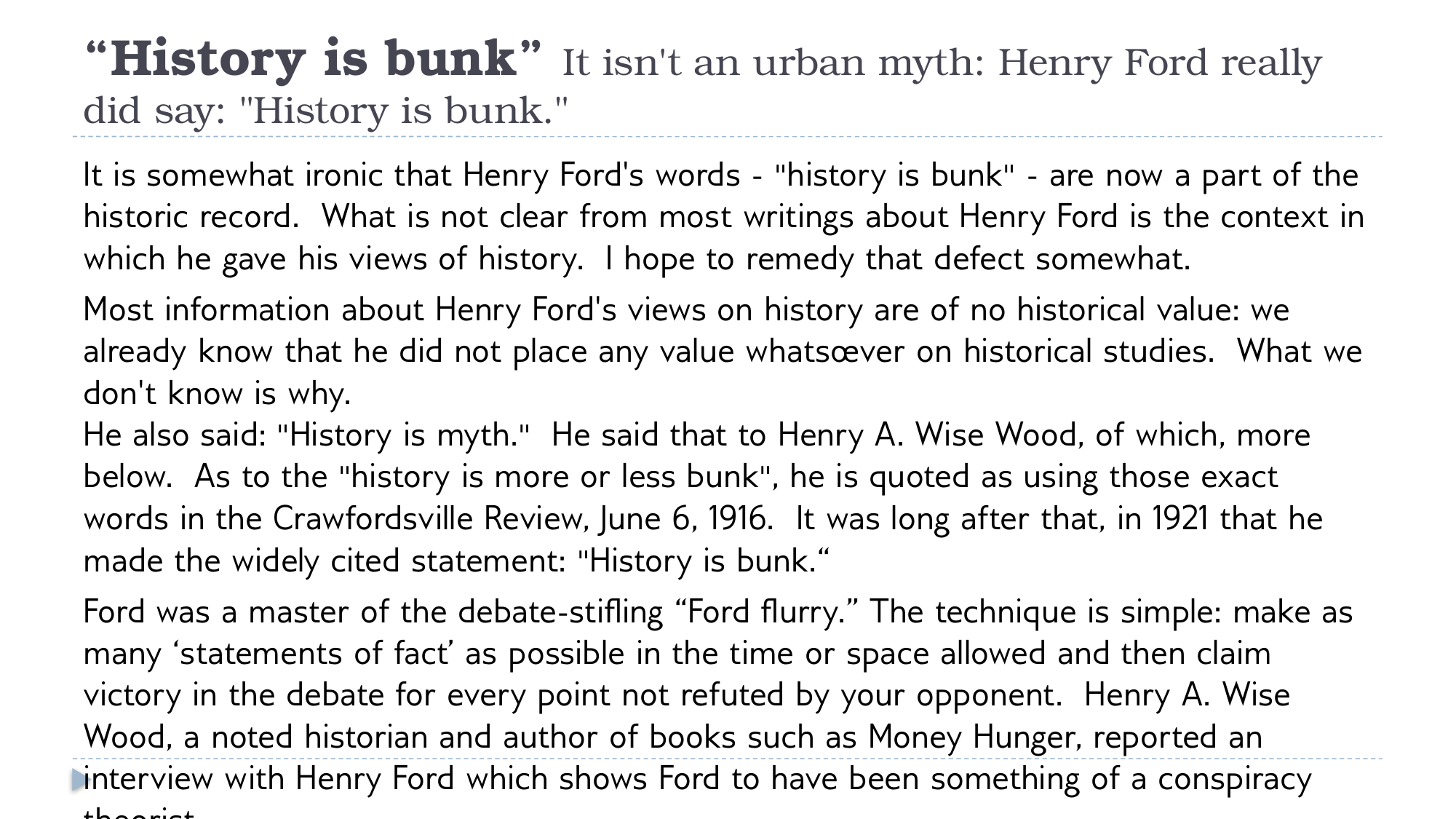

# “History is bunk” It isn't an urban myth: Henry Ford really did say: "History is bunk."
It is somewhat ironic that Henry Ford's words - "history is bunk" - are now a part of the historic record.  What is not clear from most writings about Henry Ford is the context in which he gave his views of history.  I hope to remedy that defect somewhat.
Most information about Henry Ford's views on history are of no historical value: we already know that he did not place any value whatsoever on historical studies.  What we don't know is why.
He also said: "History is myth."  He said that to Henry A. Wise Wood, of which, more below.  As to the "history is more or less bunk", he is quoted as using those exact words in the Crawfordsville Review, June 6, 1916.  It was long after that, in 1921 that he made the widely cited statement: "History is bunk.“
Ford was a master of the debate-stifling “Ford flurry.” The technique is simple: make as many ‘statements of fact’ as possible in the time or space allowed and then claim victory in the debate for every point not refuted by your opponent.  Henry A. Wise Wood, a noted historian and author of books such as Money Hunger, reported an interview with Henry Ford which shows Ford to have been something of a conspiracy theorist.